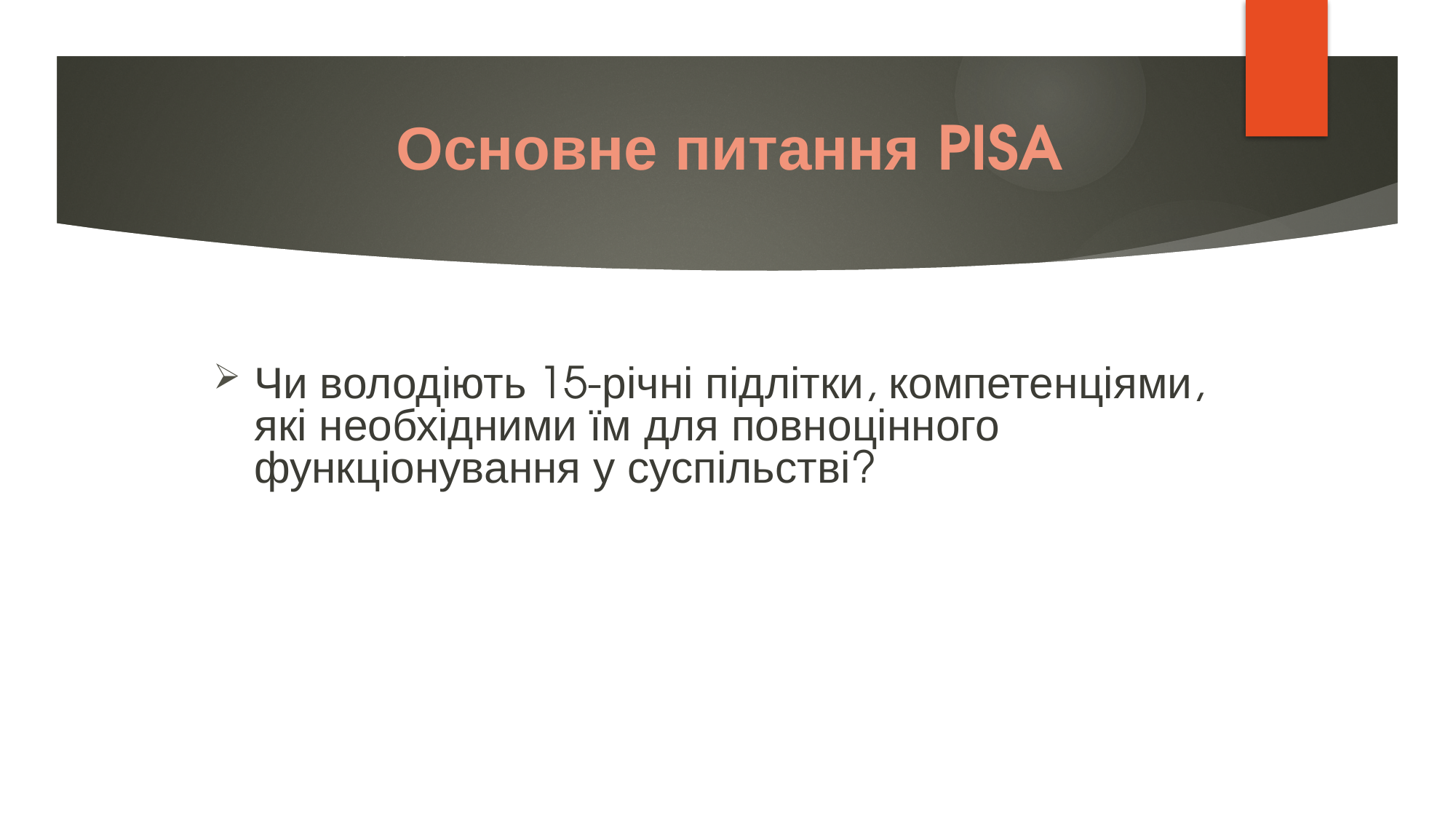

PISA
Основне питання PISA

Чи володіють 15-річні підлітки, компетенціями, які необхідними їм для повноцінного функціонування у суспільстві?